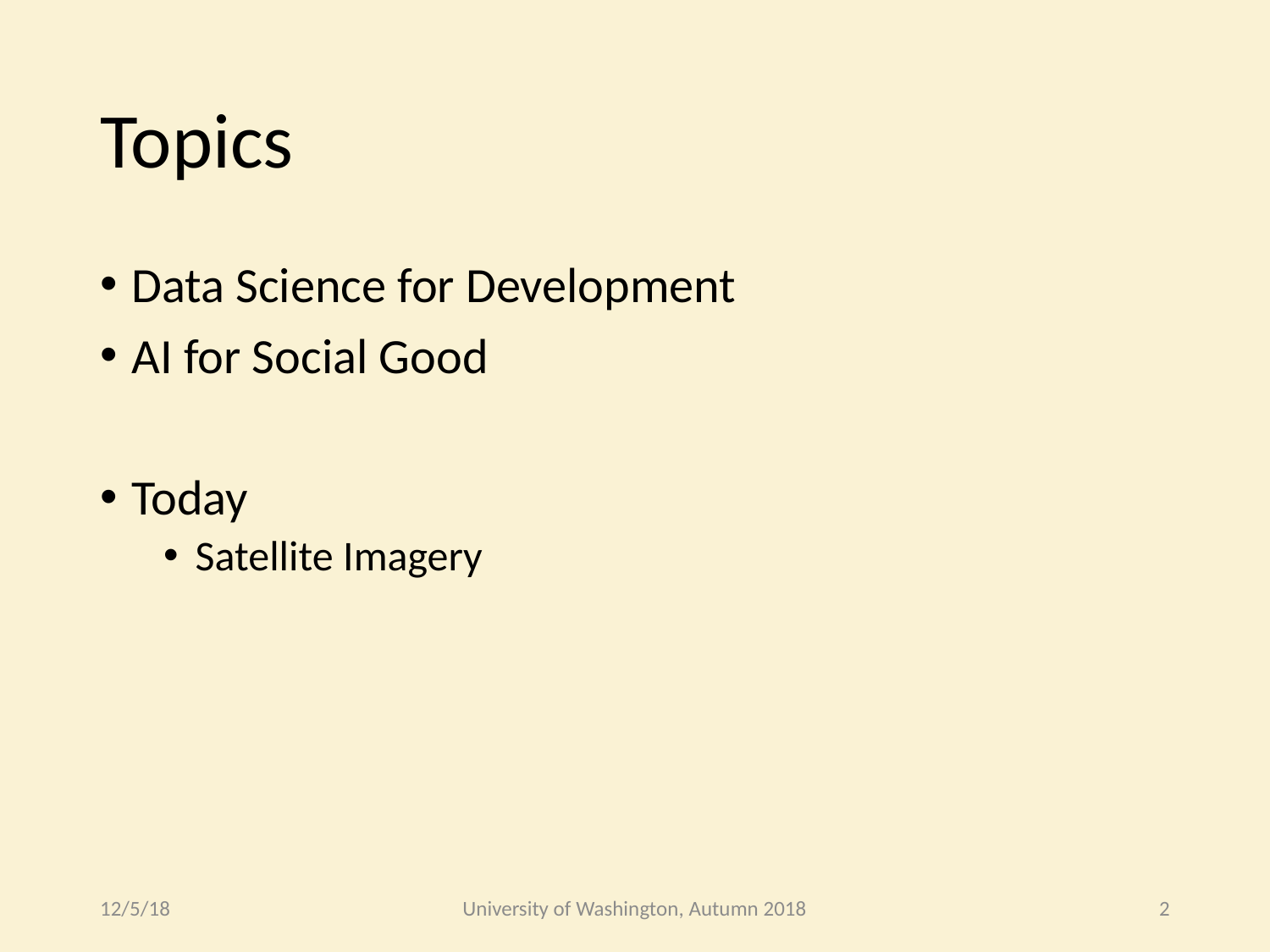

# Topics
Data Science for Development
AI for Social Good

Today
Satellite Imagery

12/5/18
University of Washington, Autumn 2018
2